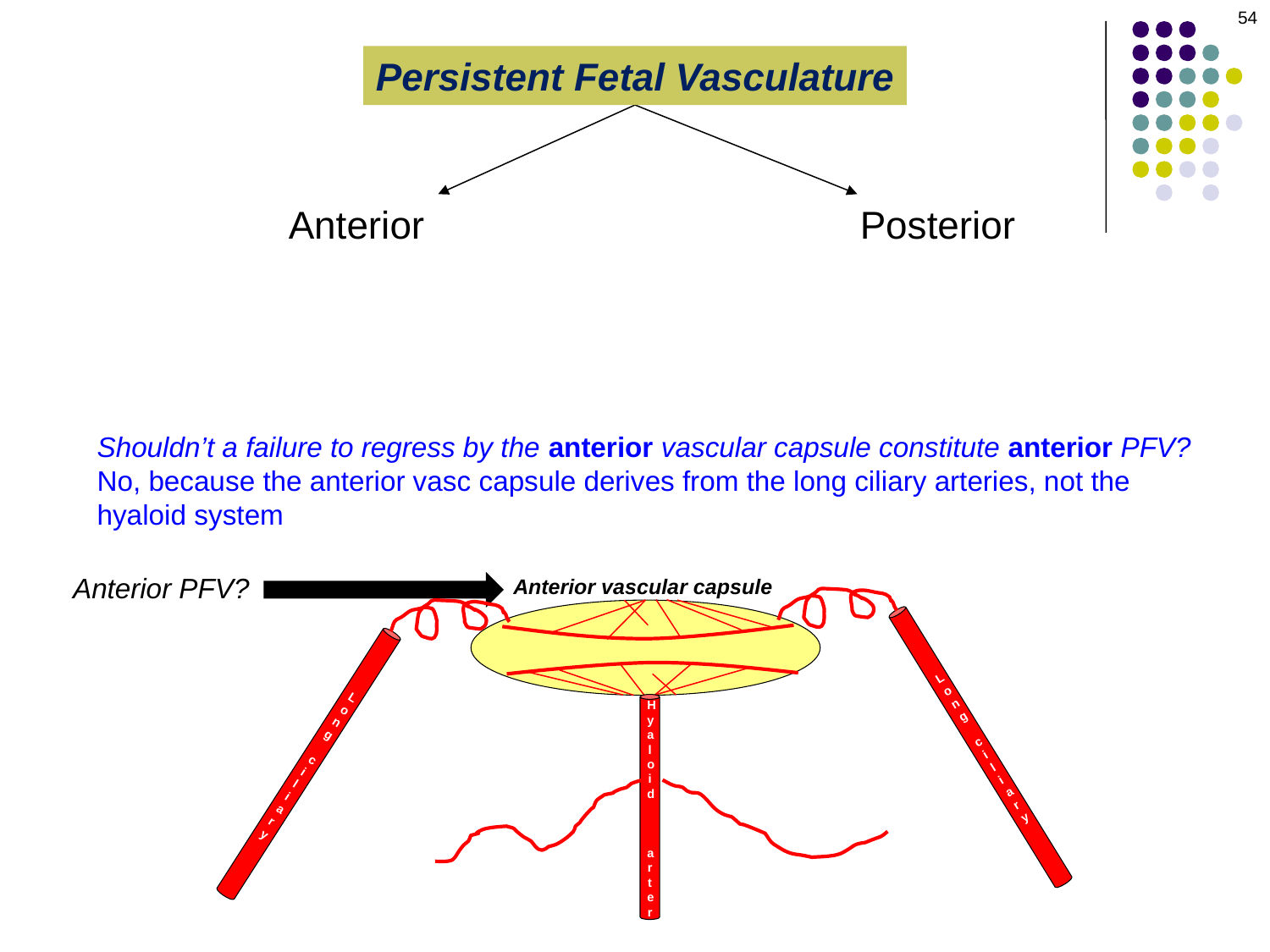

54
Persistent Fetal Vasculature
Anterior
Posterior
Shouldn’t a failure to regress by the anterior vascular capsule constitute anterior PFV?
No, because the anterior vasc capsule derives from the long ciliary arteries, not the hyaloid system
Anterior PFV?
Anterior vascular capsule

Long
 ciliary

Long
 ciliary

Hyaloid
 artery